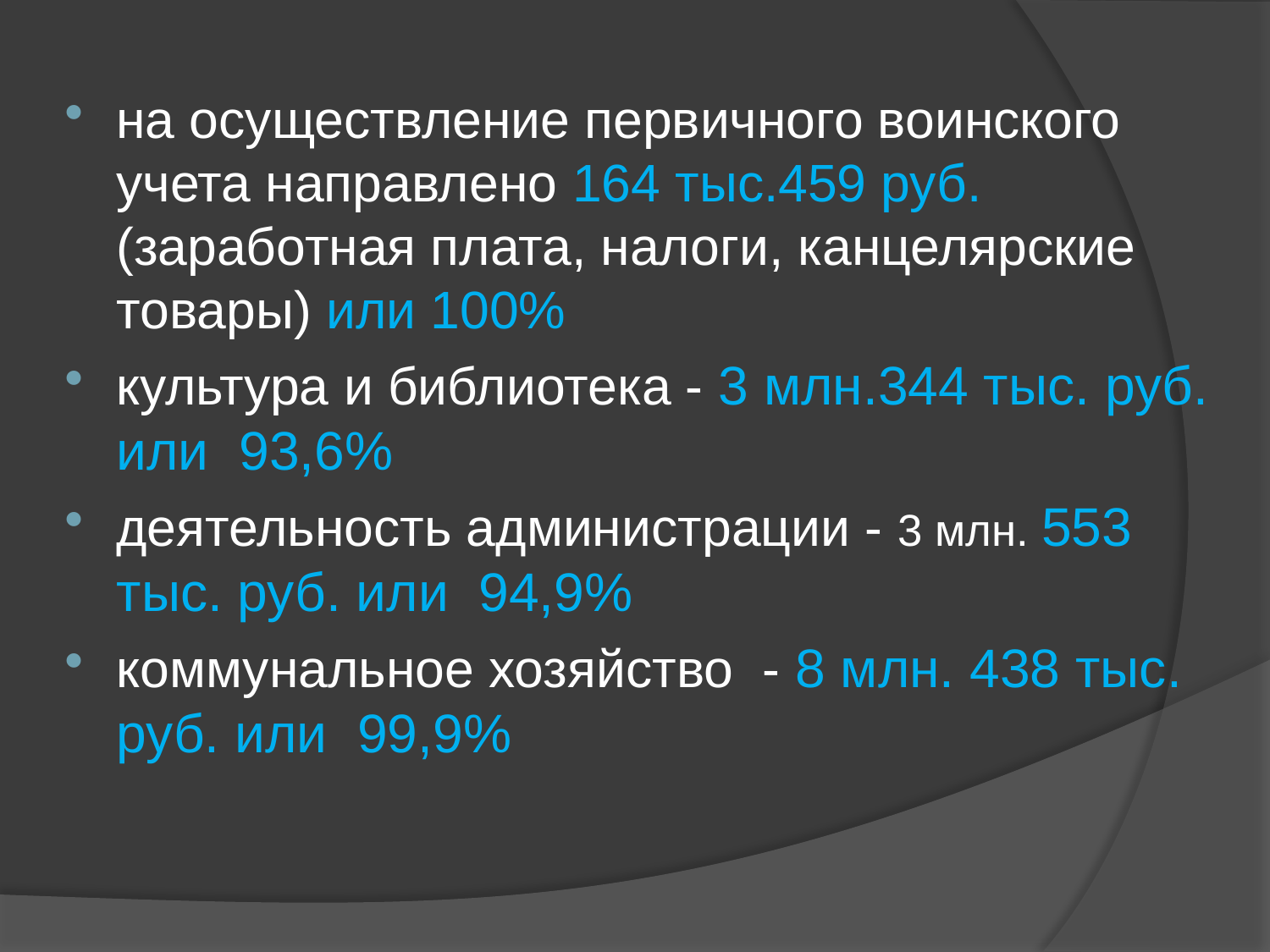

на осуществление первичного воинского учета направлено 164 тыс.459 руб. (заработная плата, налоги, канцелярские товары) или 100%
культура и библиотека - 3 млн.344 тыс. руб. или  93,6%
деятельность администрации - 3 млн. 553 тыс. руб. или  94,9%
коммунальное хозяйство  - 8 млн. 438 тыс. руб. или  99,9%